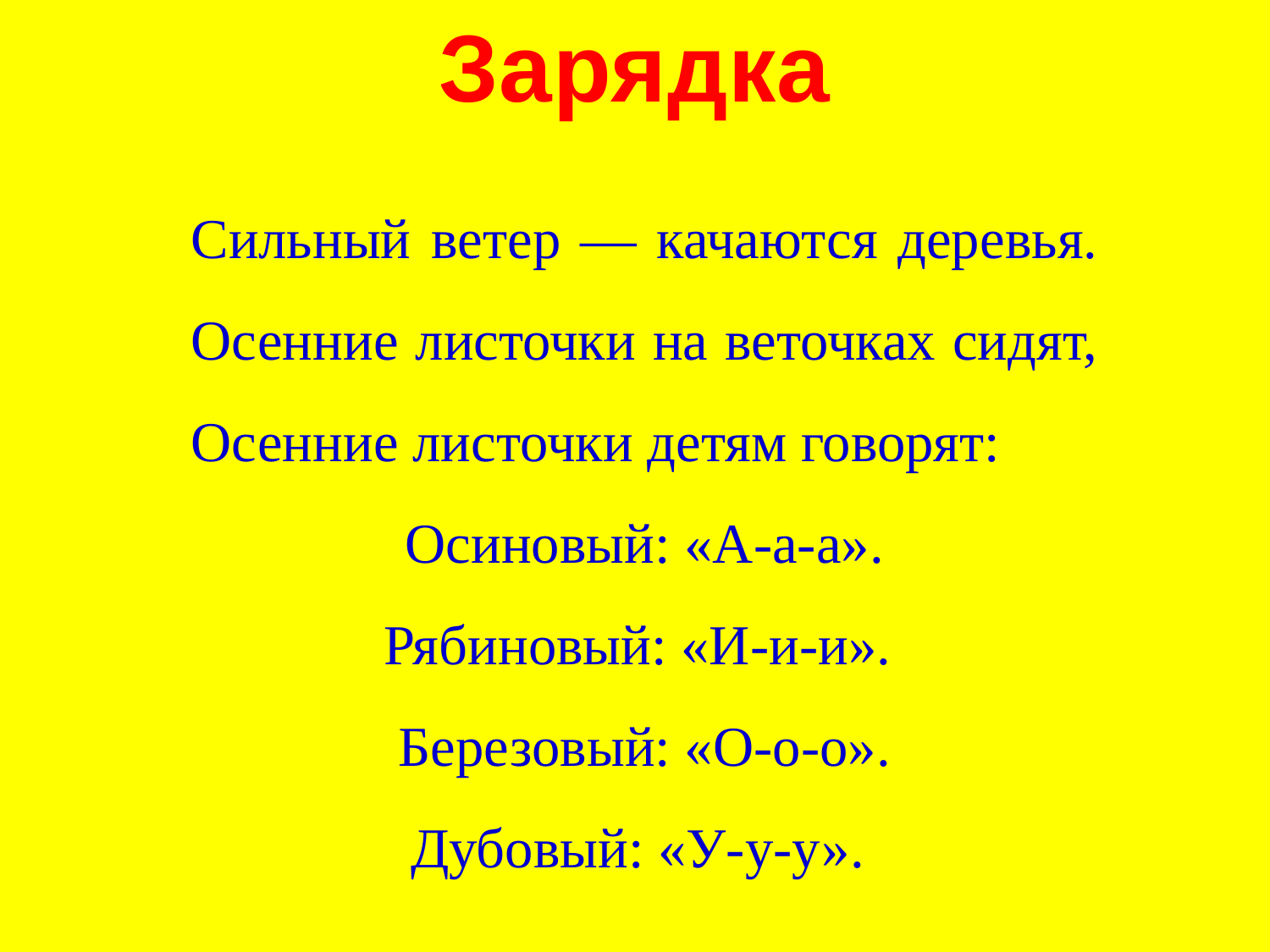

Зарядка
Сильный ветер — качаются деревья. Осенние листочки на веточках сидят,
Осенние листочки детям говорят:
Осиновый: «А-а-а».
Рябиновый: «И-и-и».
Березовый: «О-о-о».
Дубовый: «У-у-у».